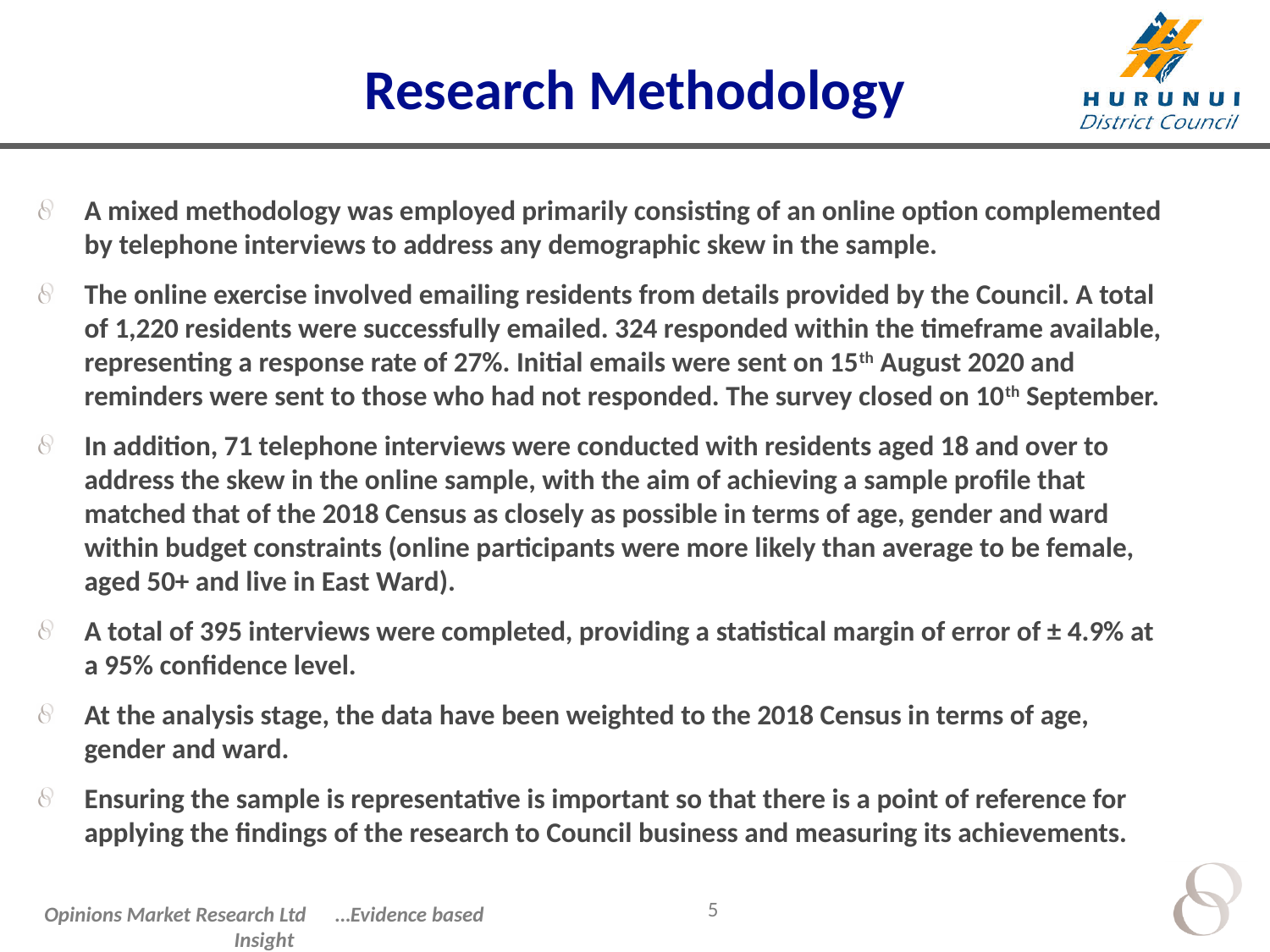

# Research Methodology
A mixed methodology was employed primarily consisting of an online option complemented by telephone interviews to address any demographic skew in the sample.
The online exercise involved emailing residents from details provided by the Council. A total of 1,220 residents were successfully emailed. 324 responded within the timeframe available, representing a response rate of 27%. Initial emails were sent on 15th August 2020 and reminders were sent to those who had not responded. The survey closed on 10th September.
In addition, 71 telephone interviews were conducted with residents aged 18 and over to address the skew in the online sample, with the aim of achieving a sample profile that matched that of the 2018 Census as closely as possible in terms of age, gender and ward within budget constraints (online participants were more likely than average to be female, aged 50+ and live in East Ward).
A total of 395 interviews were completed, providing a statistical margin of error of ± 4.9% at a 95% confidence level.
At the analysis stage, the data have been weighted to the 2018 Census in terms of age, gender and ward.
Ensuring the sample is representative is important so that there is a point of reference for applying the findings of the research to Council business and measuring its achievements.

5